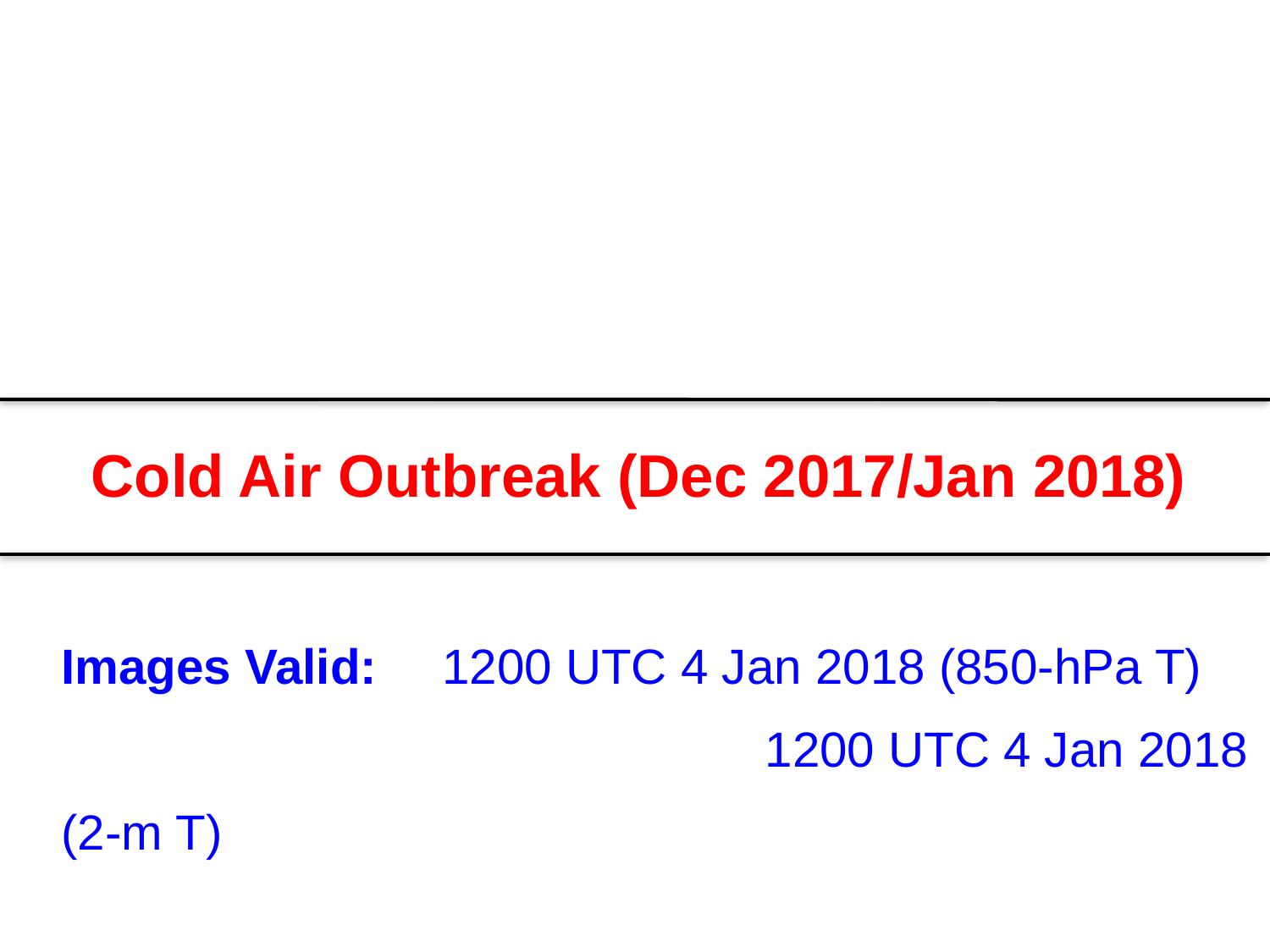

Cold Air Outbreak (Dec 2017/Jan 2018)
Images Valid:  	1200 UTC 4 Jan 2018 (850-hPa T)
					     1200 UTC 4 Jan 2018 (2-m T)